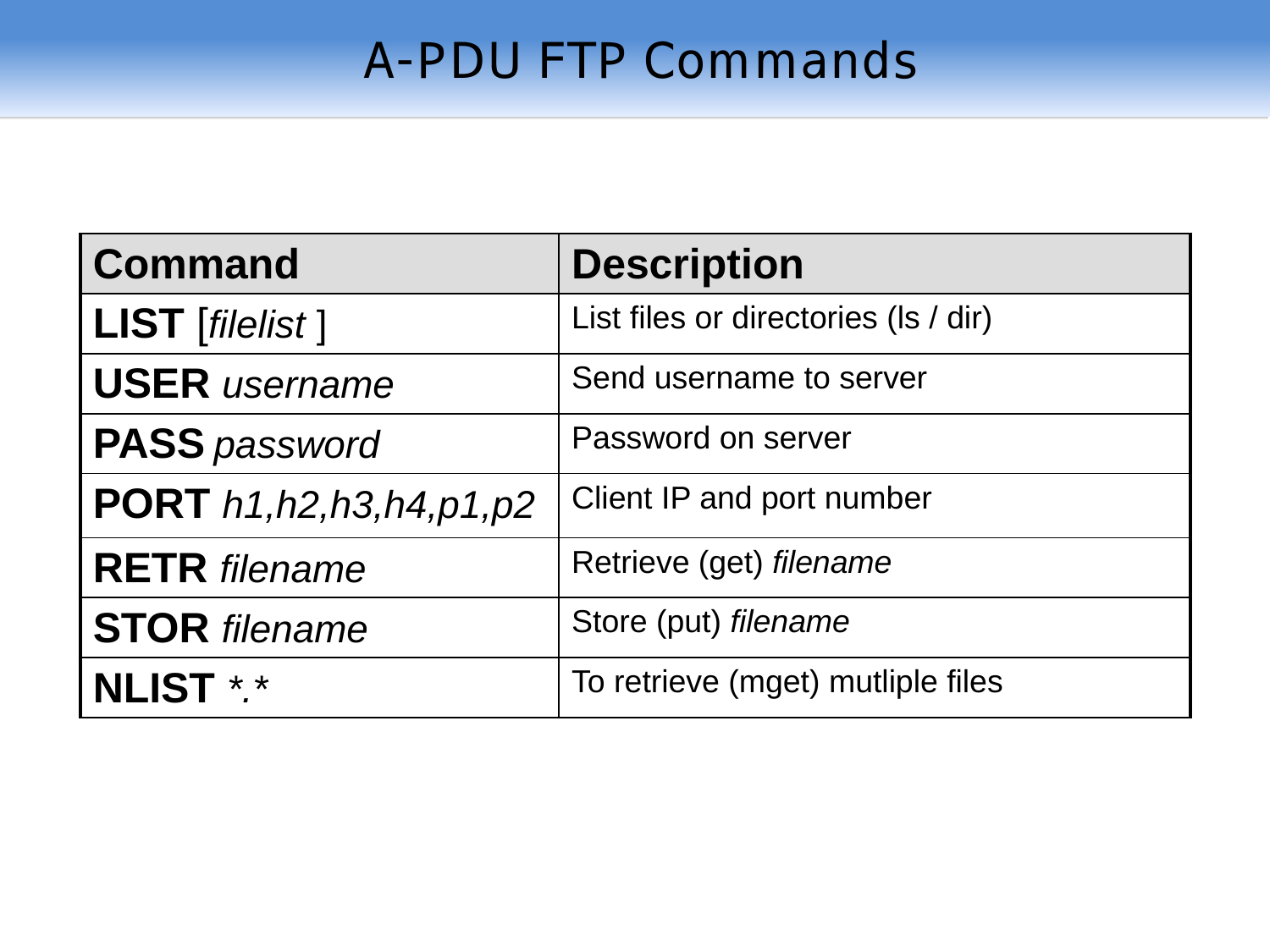

A-PDU FTP Commands
| Command | Description |
| --- | --- |
| LIST [filelist ] | List files or directories (ls / dir) |
| USER username | Send username to server |
| PASS password | Password on server |
| PORT h1,h2,h3,h4,p1,p2 | Client IP and port number |
| RETR filename | Retrieve (get) filename |
| STOR filename | Store (put) filename |
| NLIST \*.\* | To retrieve (mget) mutliple files |